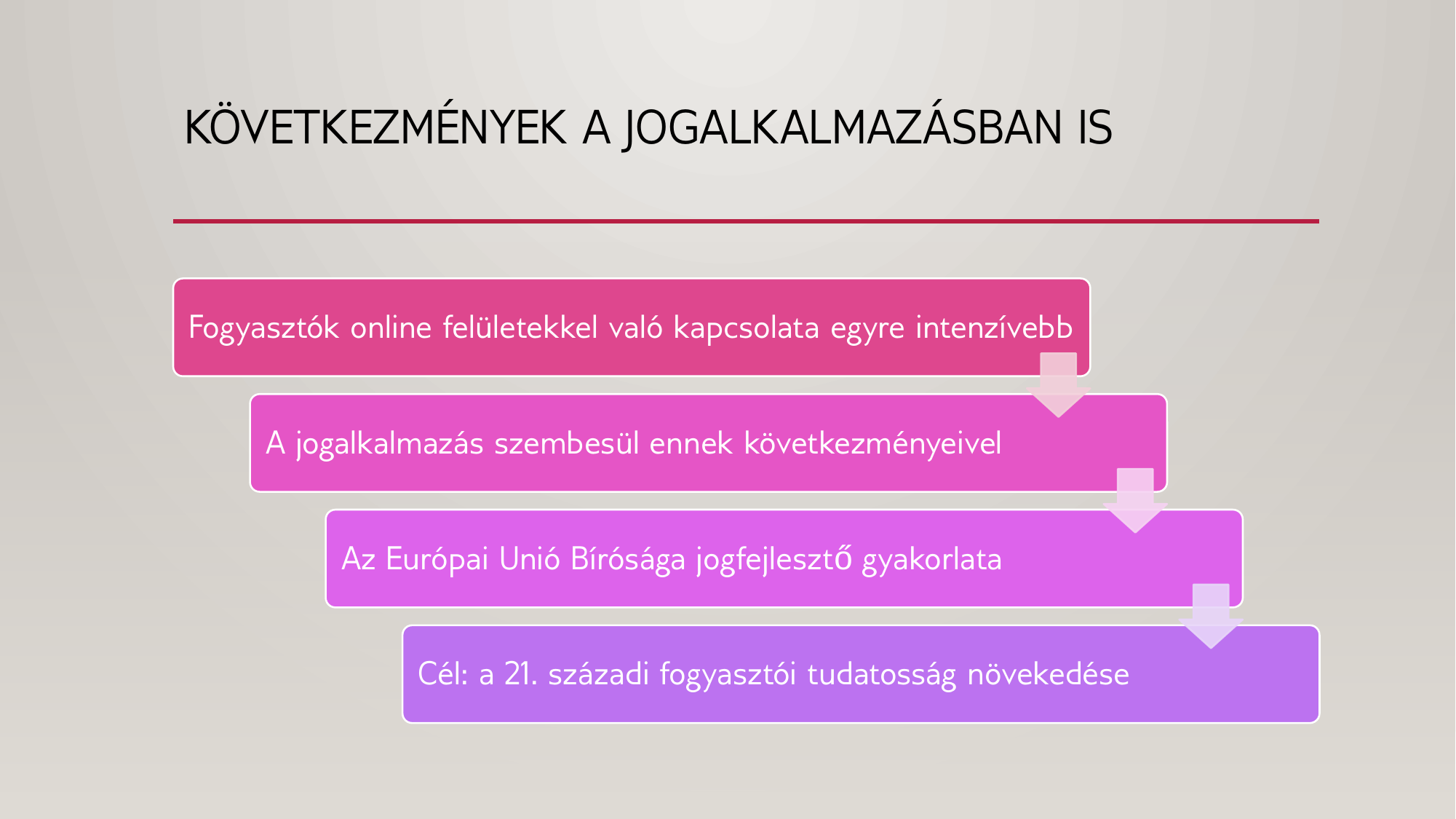

# Következmények a jogalkalmazásban is

Fogyasztók online felületekkel való kapcsolata egyre intenzívebb
A jogalkalmazás szembesül ennek következményeivel
Az Európai Unió Bírósága jogfejlesztő gyakorlata
Cél: a 21. századi fogyasztói tudatosság növekedése